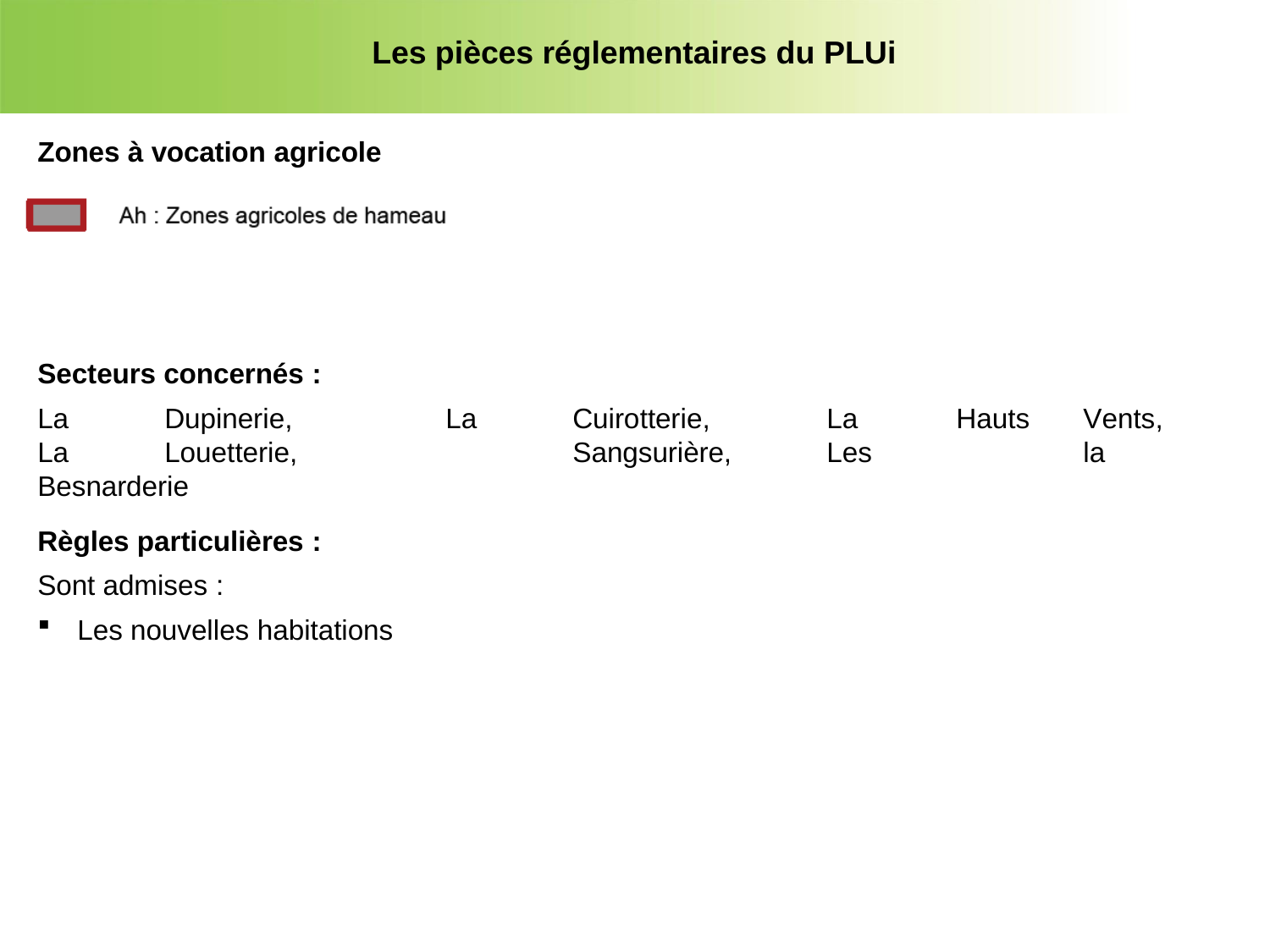

Les pièces réglementaires du PLUi
Zones à vocation agricole

Secteurs concernés :
La	Dupinerie,	La	Louetterie,  Besnarderie
La	Cuirotterie,	La	Sangsurière,	Les
Hauts	Vents,	la
Règles particulières :
Sont admises :
Les nouvelles habitations